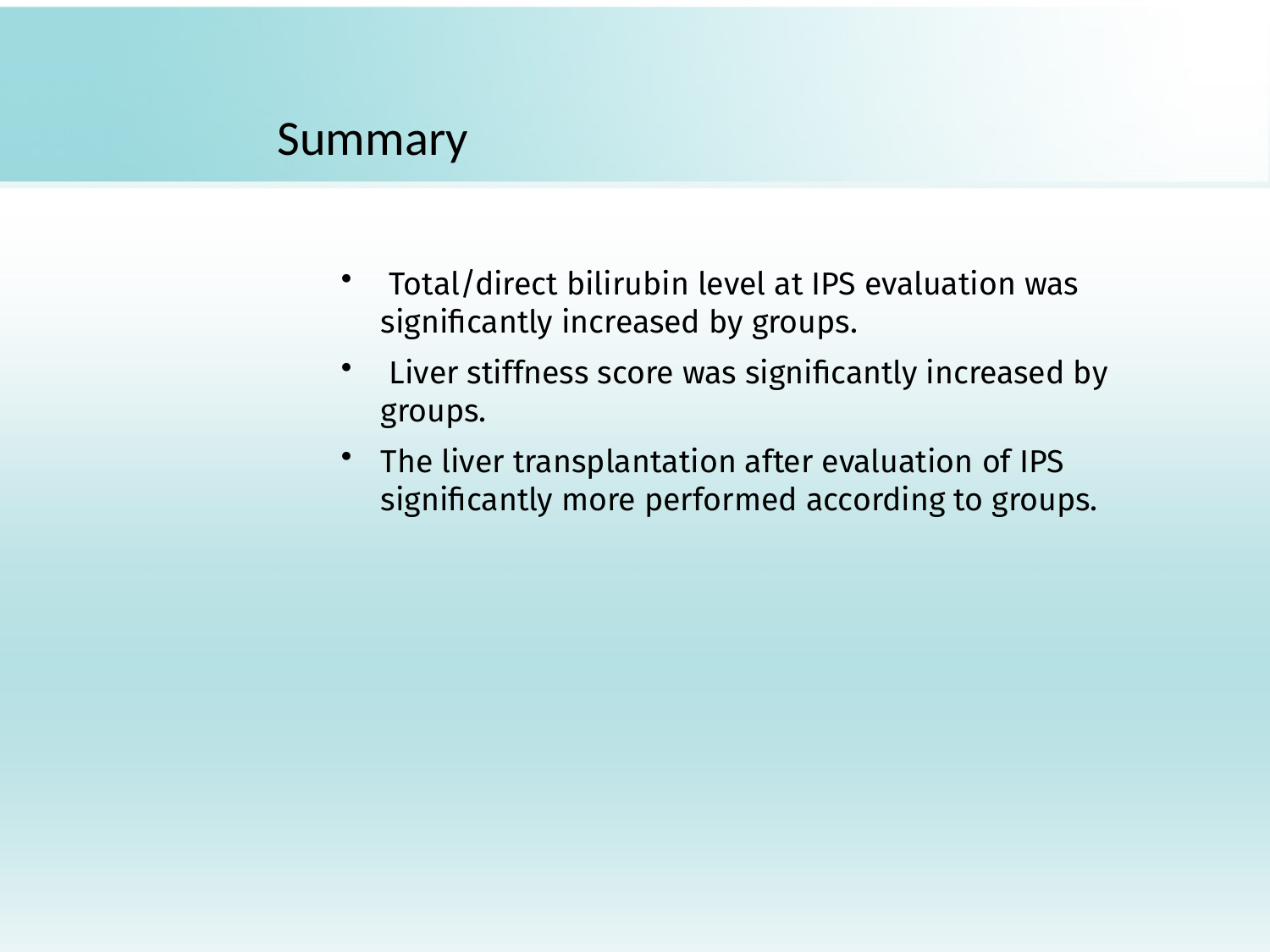

# Summary

 Total/direct bilirubin level at IPS evaluation was significantly increased by groups.
 Liver stiffness score was significantly increased by groups.
The liver transplantation after evaluation of IPS significantly more performed according to groups.